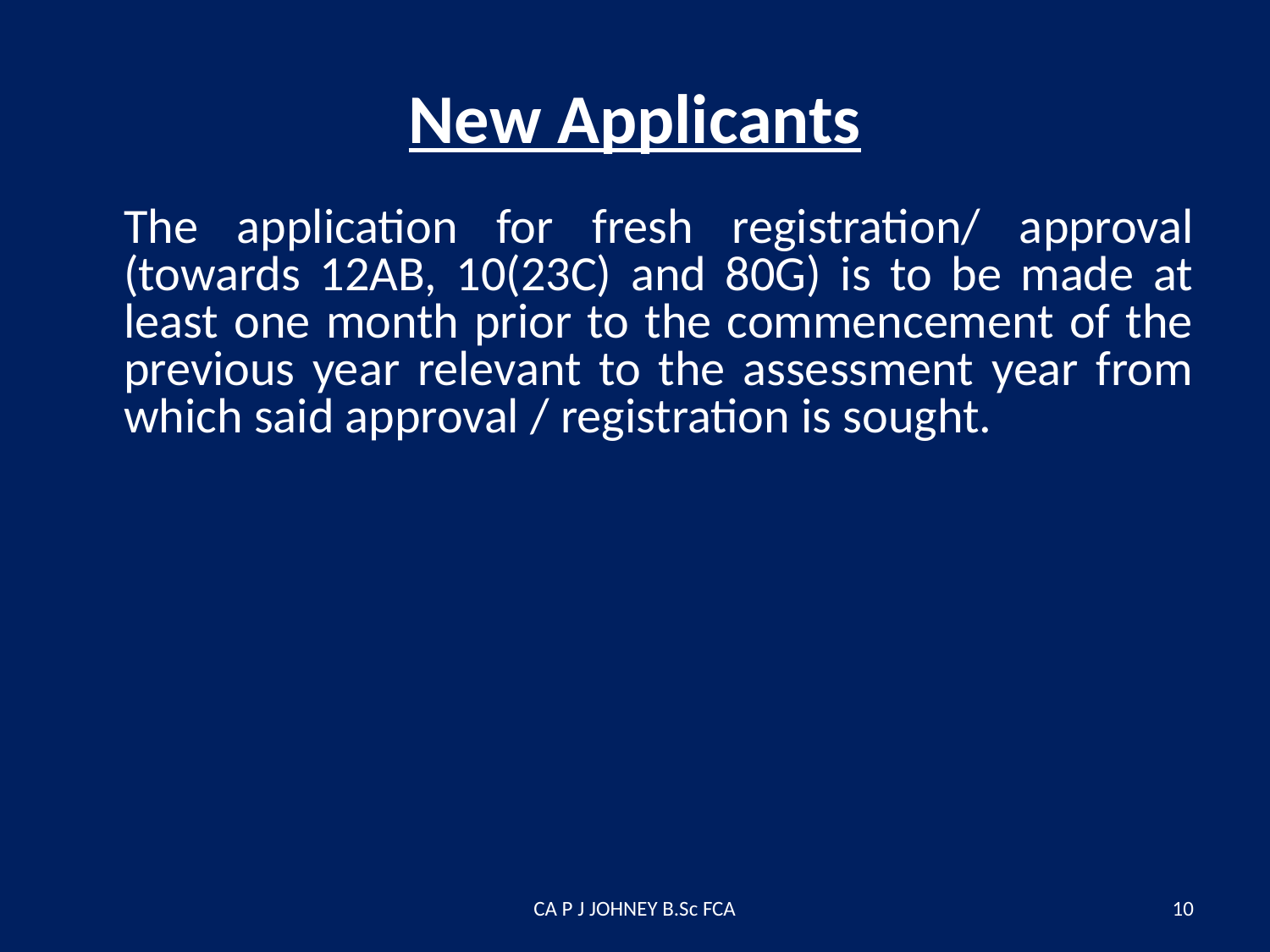

# New Applicants
	The application for fresh registration/ approval (towards 12AB, 10(23C) and 80G) is to be made at least one month prior to the commencement of the previous year relevant to the assessment year from which said approval / registration is sought.

CA P J JOHNEY B.Sc FCA
10